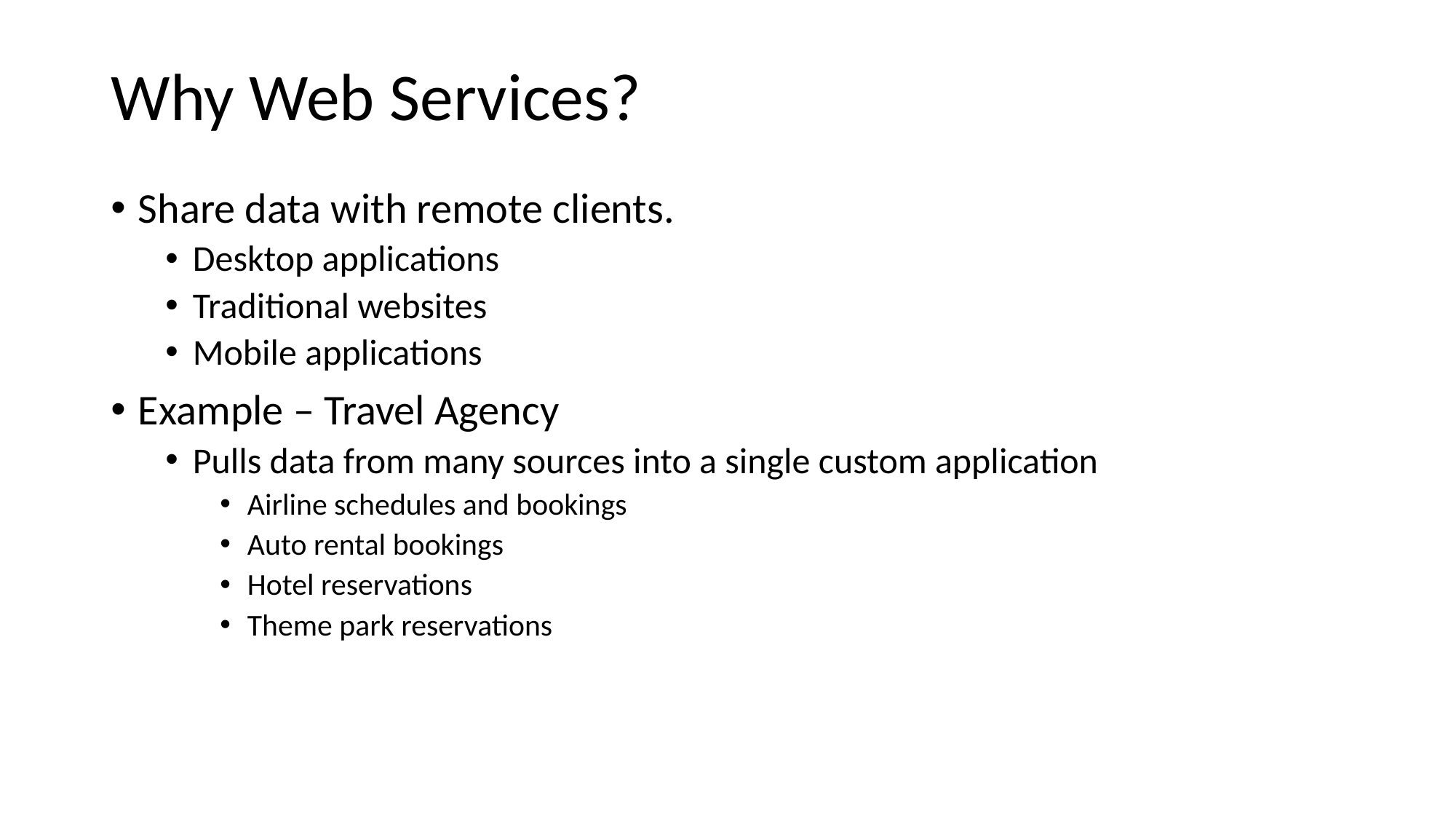

# Why Web Services?
Share data with remote clients.
Desktop applications
Traditional websites
Mobile applications
Example – Travel Agency
Pulls data from many sources into a single custom application
Airline schedules and bookings
Auto rental bookings
Hotel reservations
Theme park reservations